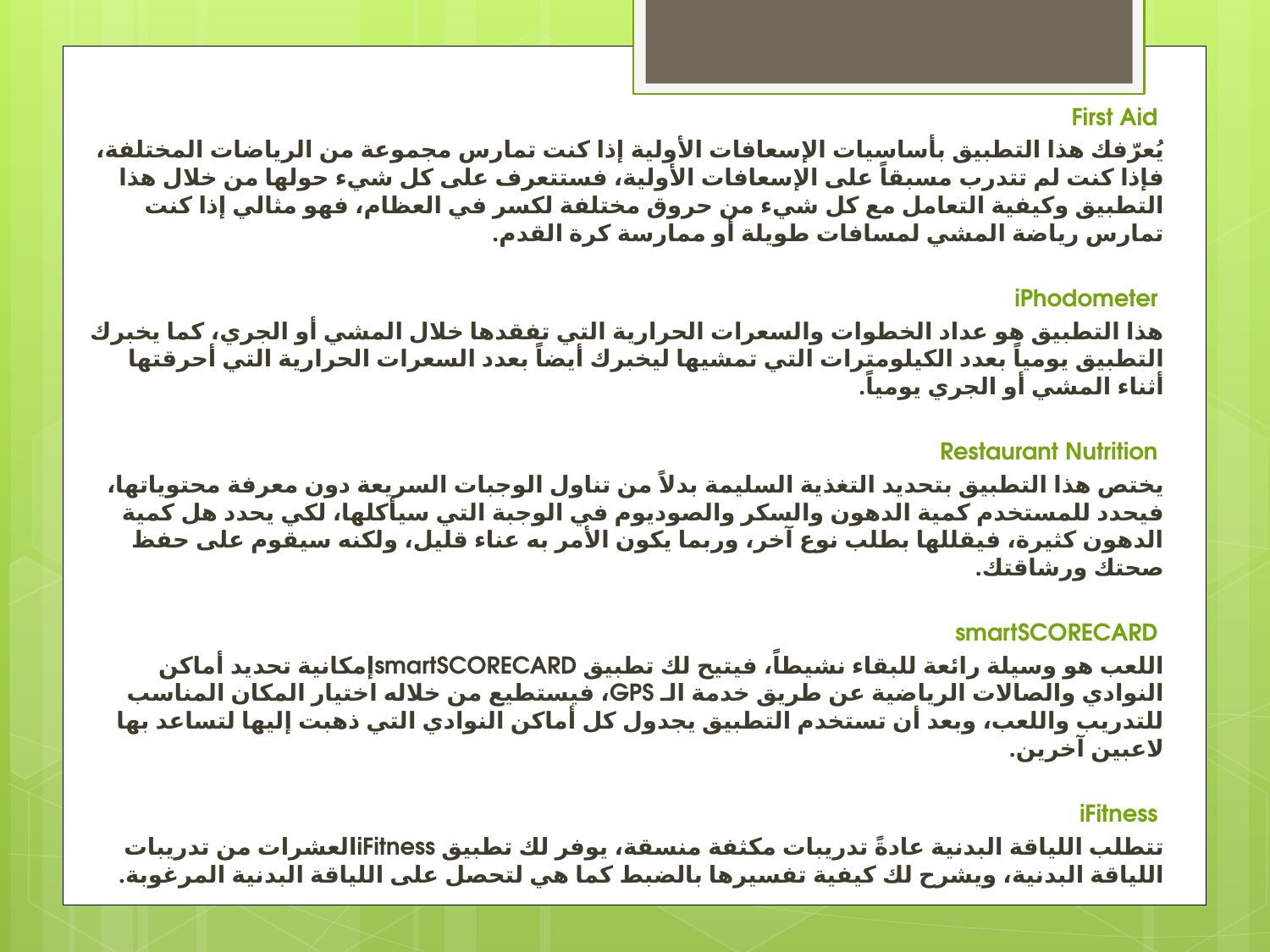

First Aid
يُعرّفك هذا التطبيق بأساسيات الإسعافات الأولية إذا كنت تمارس مجموعة من الرياضات المختلفة، فإذا كنت لم تتدرب مسبقاً على الإسعافات الأولية، فستتعرف على كل شيء حولها من خلال هذا التطبيق وكيفية التعامل مع كل شيء من حروق مختلفة لكسر في العظام، فهو مثالي إذا كنت تمارس رياضة المشي لمسافات طويلة أو ممارسة كرة القدم.

 iPhodometer
هذا التطبيق هو عداد الخطوات والسعرات الحرارية التي تفقدها خلال المشي أو الجري، كما يخبرك التطبيق يومياً بعدد الكيلومترات التي تمشيها ليخبرك أيضاً بعدد السعرات الحرارية التي أحرقتها أثناء المشي أو الجري يومياً.

 Restaurant Nutrition
يختص هذا التطبيق بتحديد التغذية السليمة بدلاً من تناول الوجبات السريعة دون معرفة محتوياتها، فيحدد للمستخدم كمية الدهون والسكر والصوديوم في الوجبة التي سيأكلها، لكي يحدد هل كمية الدهون كثيرة، فيقللها بطلب نوع آخر، وربما يكون الأمر به عناء قليل، ولكنه سيقوم على حفظ صحتك ورشاقتك.

 smartSCORECARD
اللعب هو وسيلة رائعة للبقاء نشيطاً، فيتيح لك تطبيق smartSCORECARDإمكانية تحديد أماكن النوادي والصالات الرياضية عن طريق خدمة الـ GPS، فيستطيع من خلاله اختيار المكان المناسب للتدريب واللعب، وبعد أن تستخدم التطبيق يجدول كل أماكن النوادي التي ذهبت إليها لتساعد بها لاعبين آخرين.

 iFitness
تتطلب اللياقة البدنية عادةً تدريبات مكثفة منسقة، يوفر لك تطبيق iFitnessالعشرات من تدريبات اللياقة البدنية، ويشرح لك كيفية تفسيرها بالضبط كما هي لتحصل على اللياقة البدنية المرغوبة.
#